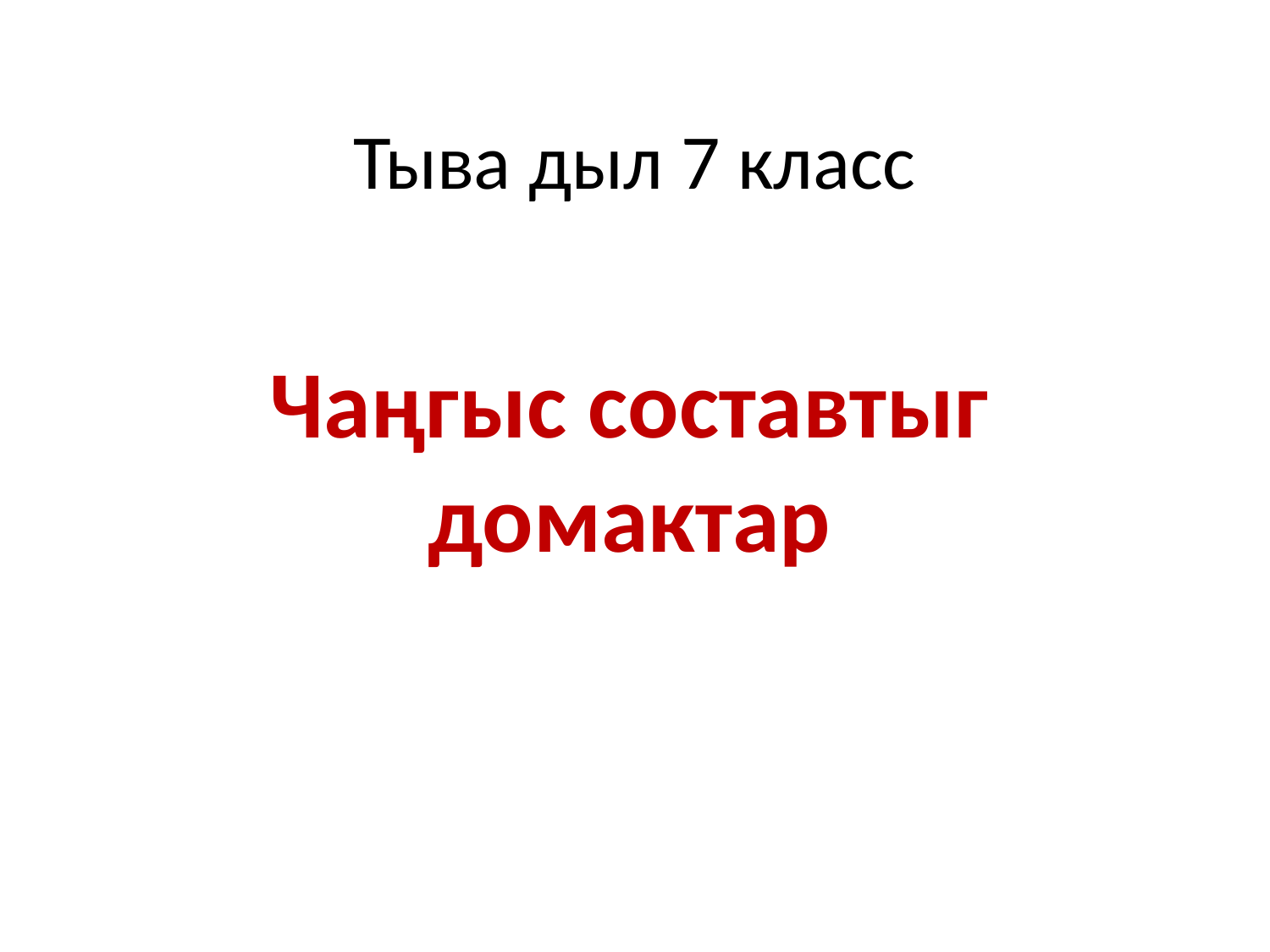

# Тыва дыл 7 класс
Чаңгыс составтыг домактар